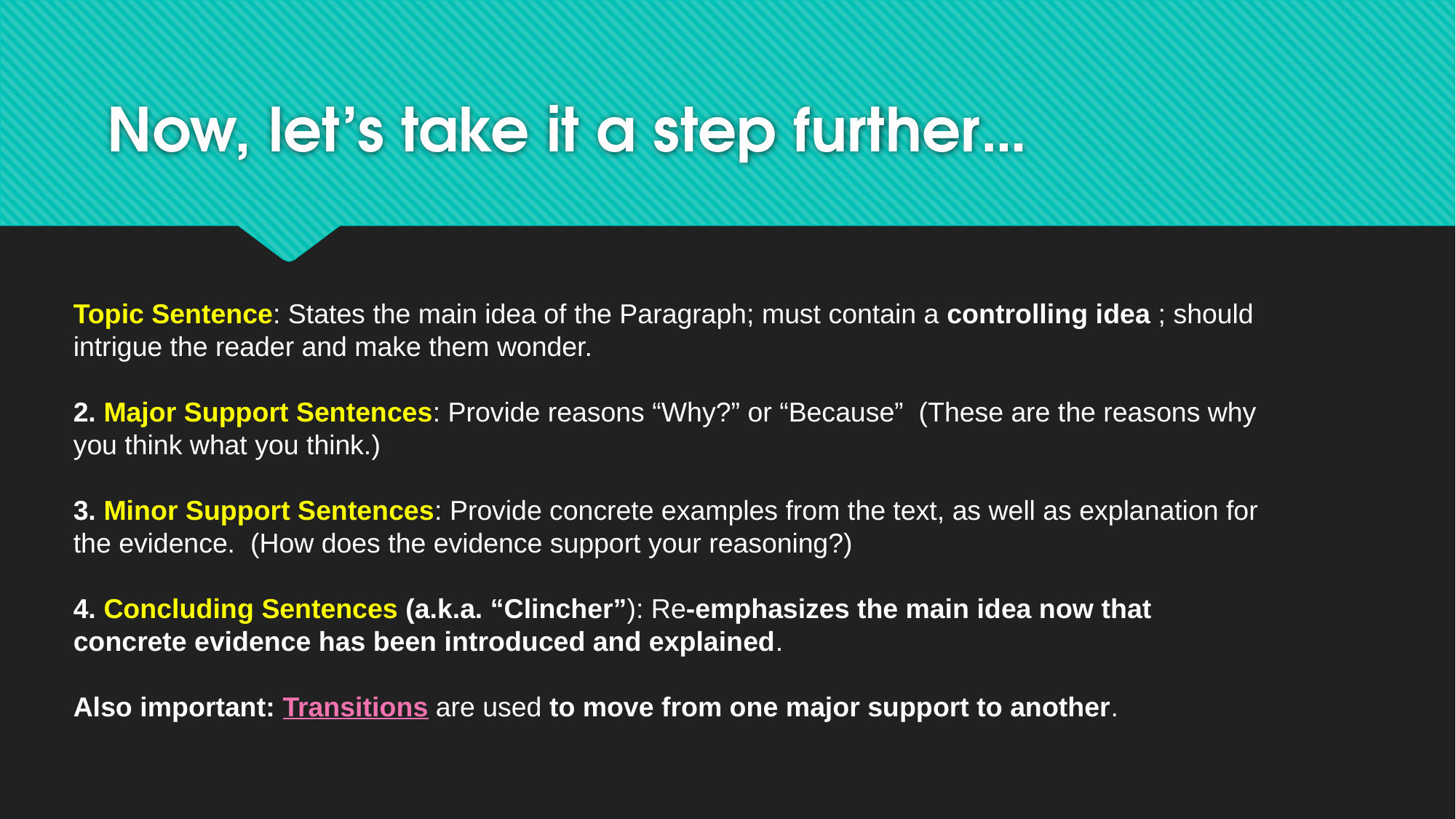

# Now, let’s take it a step further…
Topic Sentence: States the main idea of the Paragraph; must contain a controlling idea ; should intrigue the reader and make them wonder.​
​
2. Major Support Sentences: Provide reasons “Why?” or “Because”  (These are the reasons why you think what you think.)​
​
3. Minor Support Sentences: Provide concrete examples from the text, as well as explanation for the evidence.  (How does the evidence support your reasoning?)​
​
4. Concluding Sentences (a.k.a. “Clincher”): Re-emphasizes the main idea now that concrete evidence has been introduced and explained. ​
​
Also important: Transitions are used to move from one major support to another.​